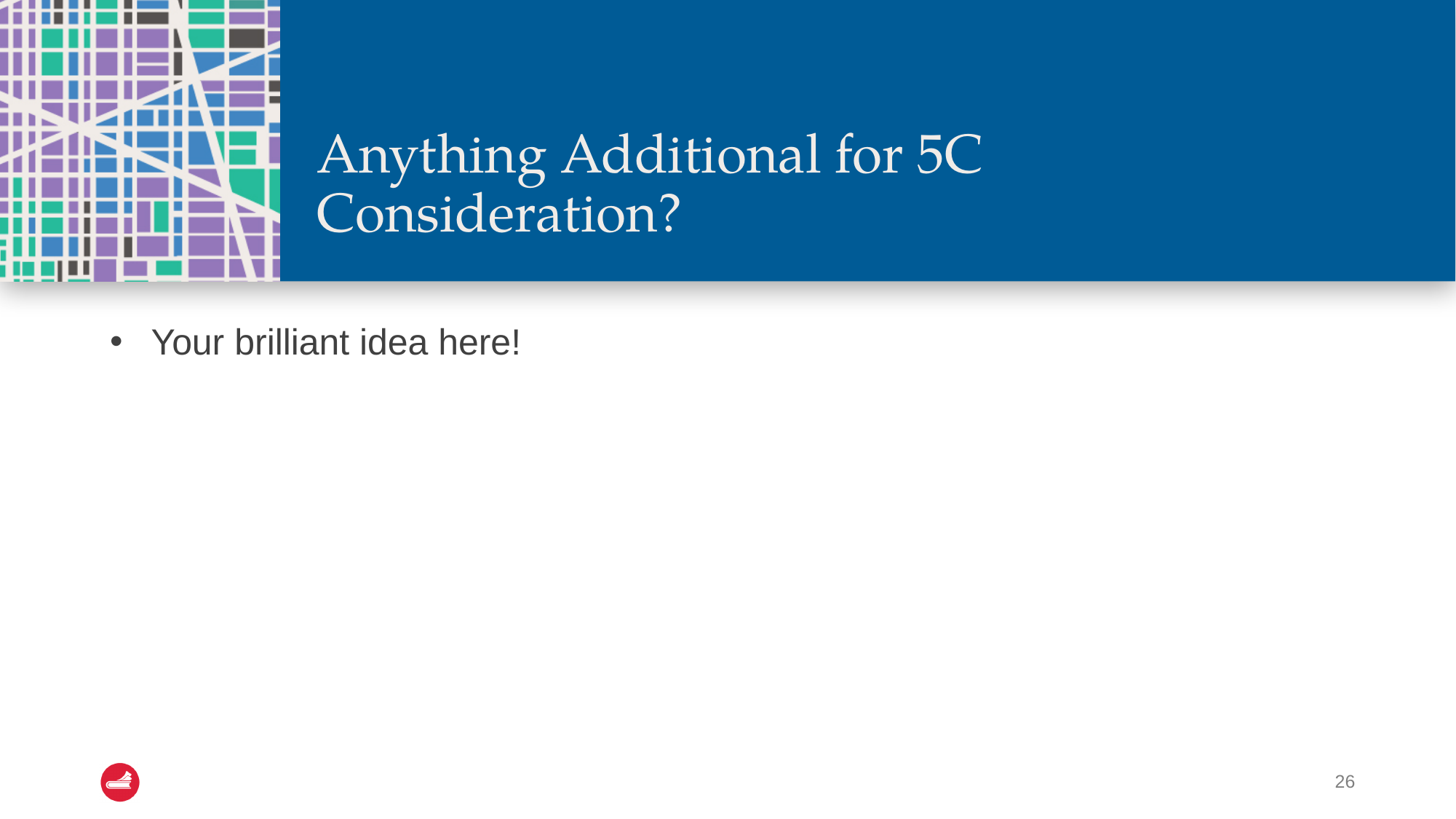

# Anything Additional for 5C Consideration?
Your brilliant idea here!
26